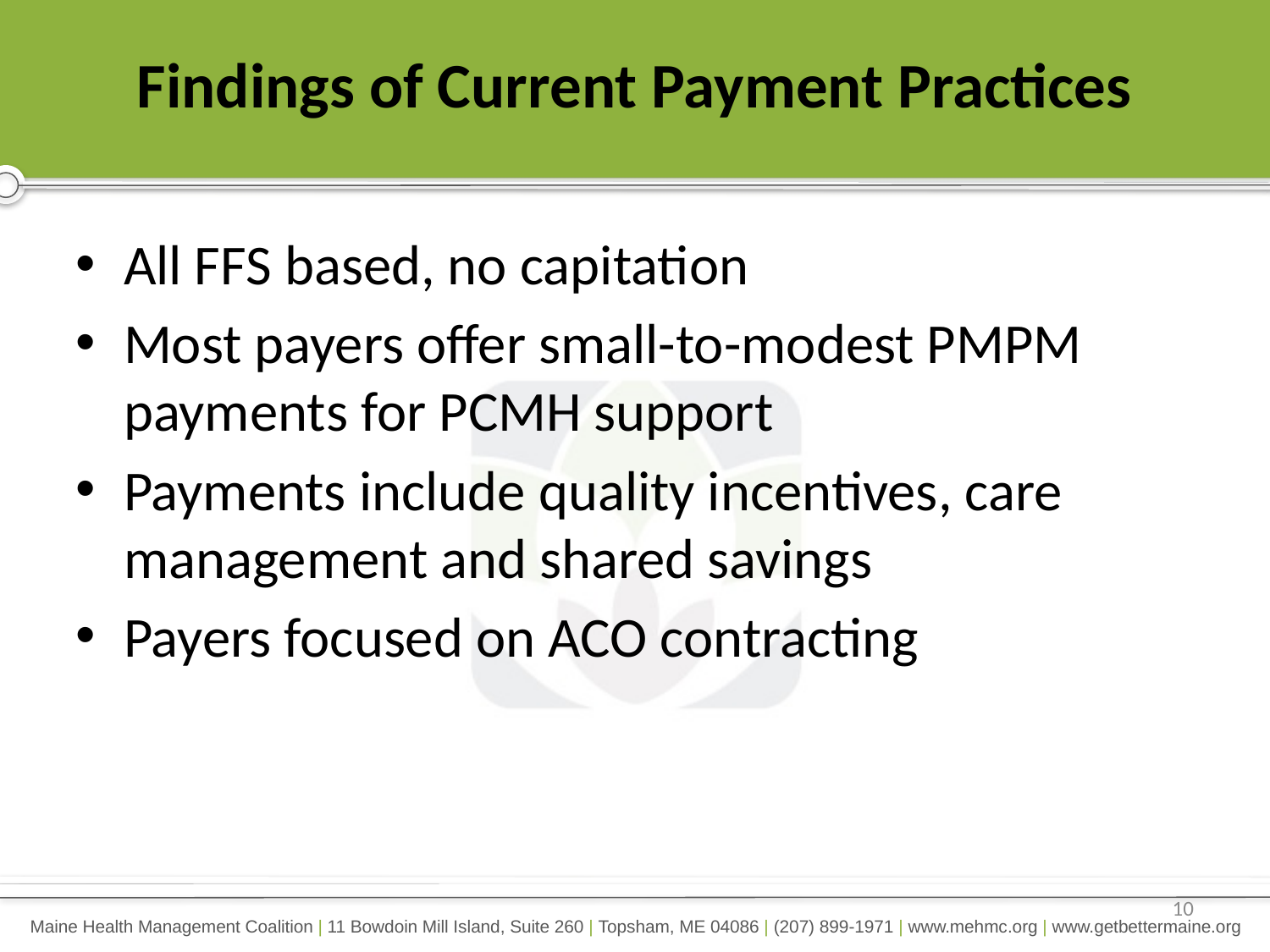

# Findings of Current Payment Practices
All FFS based, no capitation
Most payers offer small-to-modest PMPM payments for PCMH support
Payments include quality incentives, care management and shared savings
Payers focused on ACO contracting
10